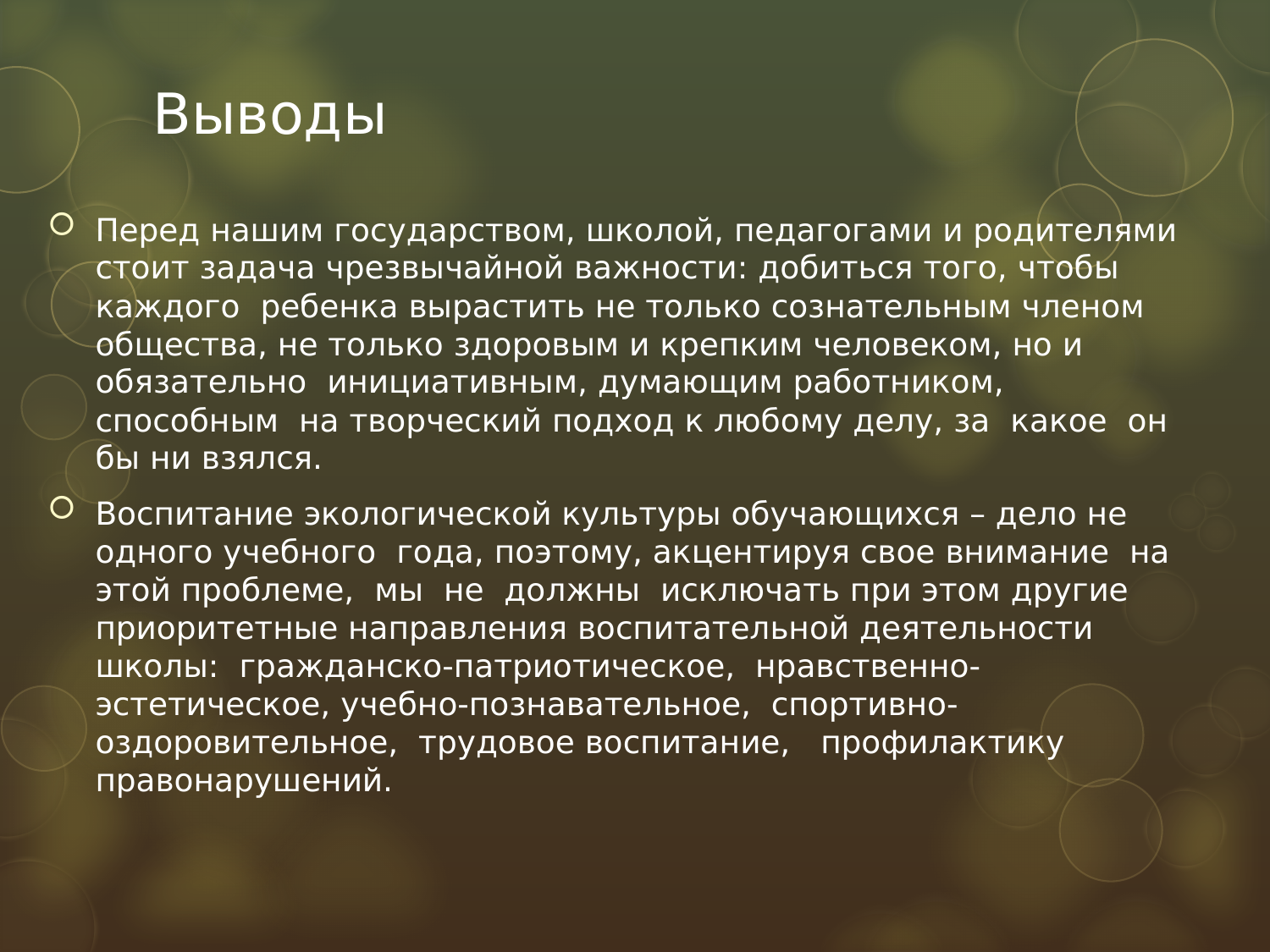

# Выводы
Перед нашим государством, школой, педагогами и родителями стоит задача чрезвычайной важности: добиться того, чтобы каждого  ребенка вырастить не только сознательным членом общества, не только здоровым и крепким человеком, но и обязательно  инициативным, думающим работником, способным  на творческий подход к любому делу, за  какое  он бы ни взялся.
Воспитание экологической культуры обучающихся – дело не одного учебного  года, поэтому, акцентируя свое внимание  на этой проблеме,  мы  не  должны  исключать при этом другие  приоритетные направления воспитательной деятельности школы:  гражданско-патриотическое,  нравственно-эстетическое, учебно-познавательное,  спортивно-оздоровительное,  трудовое воспитание,   профилактику правонарушений.